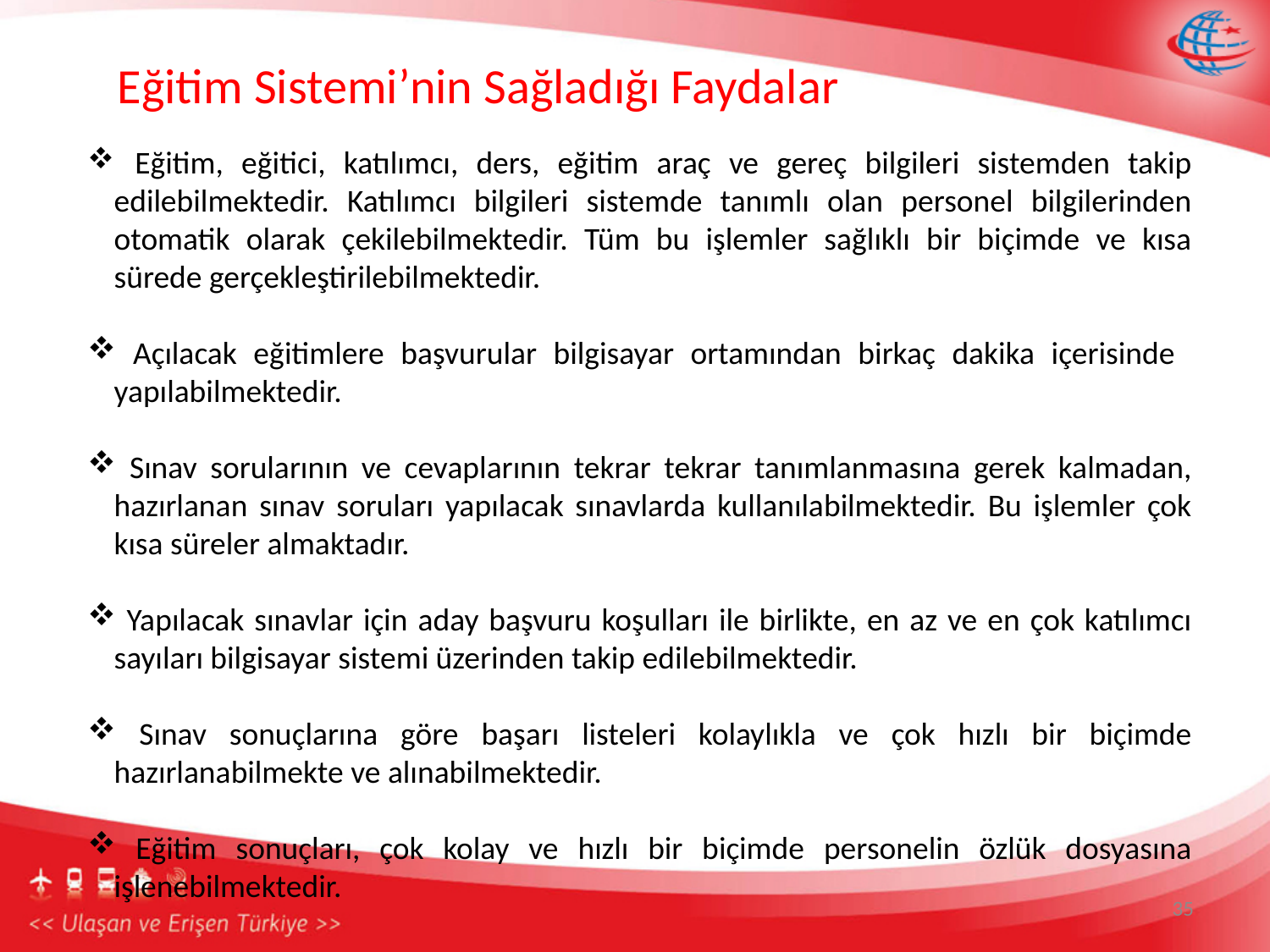

Eğitim Sistemi’nin Sağladığı Faydalar
 Eğitim, eğitici, katılımcı, ders, eğitim araç ve gereç bilgileri sistemden takip edilebilmektedir. Katılımcı bilgileri sistemde tanımlı olan personel bilgilerinden otomatik olarak çekilebilmektedir. Tüm bu işlemler sağlıklı bir biçimde ve kısa sürede gerçekleştirilebilmektedir.

 Açılacak eğitimlere başvurular bilgisayar ortamından birkaç dakika içerisinde  yapılabilmektedir.

 Sınav sorularının ve cevaplarının tekrar tekrar tanımlanmasına gerek kalmadan, hazırlanan sınav soruları yapılacak sınavlarda kullanılabilmektedir. Bu işlemler çok kısa süreler almaktadır.

 Yapılacak sınavlar için aday başvuru koşulları ile birlikte, en az ve en çok katılımcı sayıları bilgisayar sistemi üzerinden takip edilebilmektedir.

 Sınav sonuçlarına göre başarı listeleri kolaylıkla ve çok hızlı bir biçimde hazırlanabilmekte ve alınabilmektedir.

 Eğitim sonuçları, çok kolay ve hızlı bir biçimde personelin özlük dosyasına işlenebilmektedir.
35